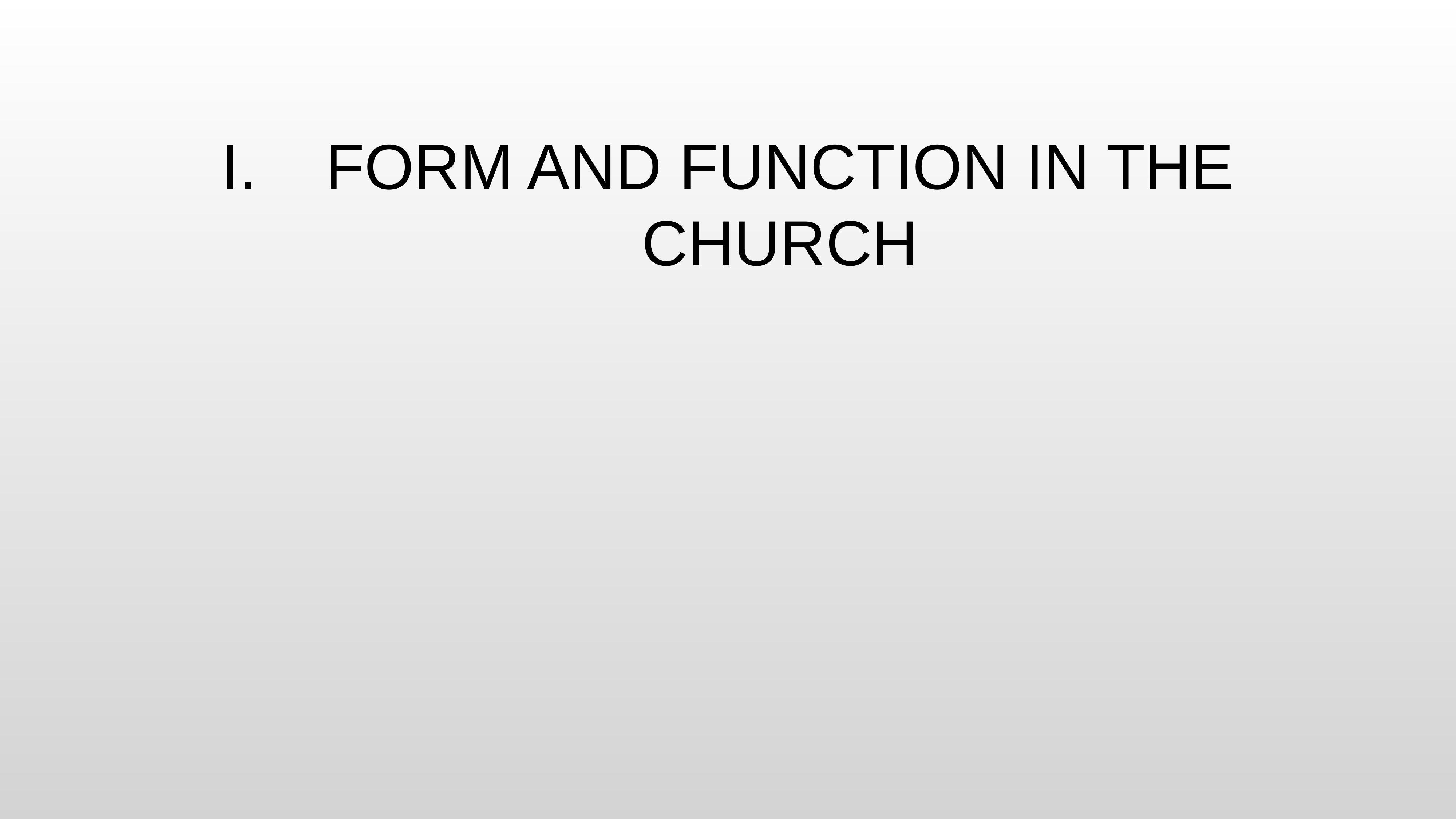

# FORM AND FUNCTION IN THE CHURCH